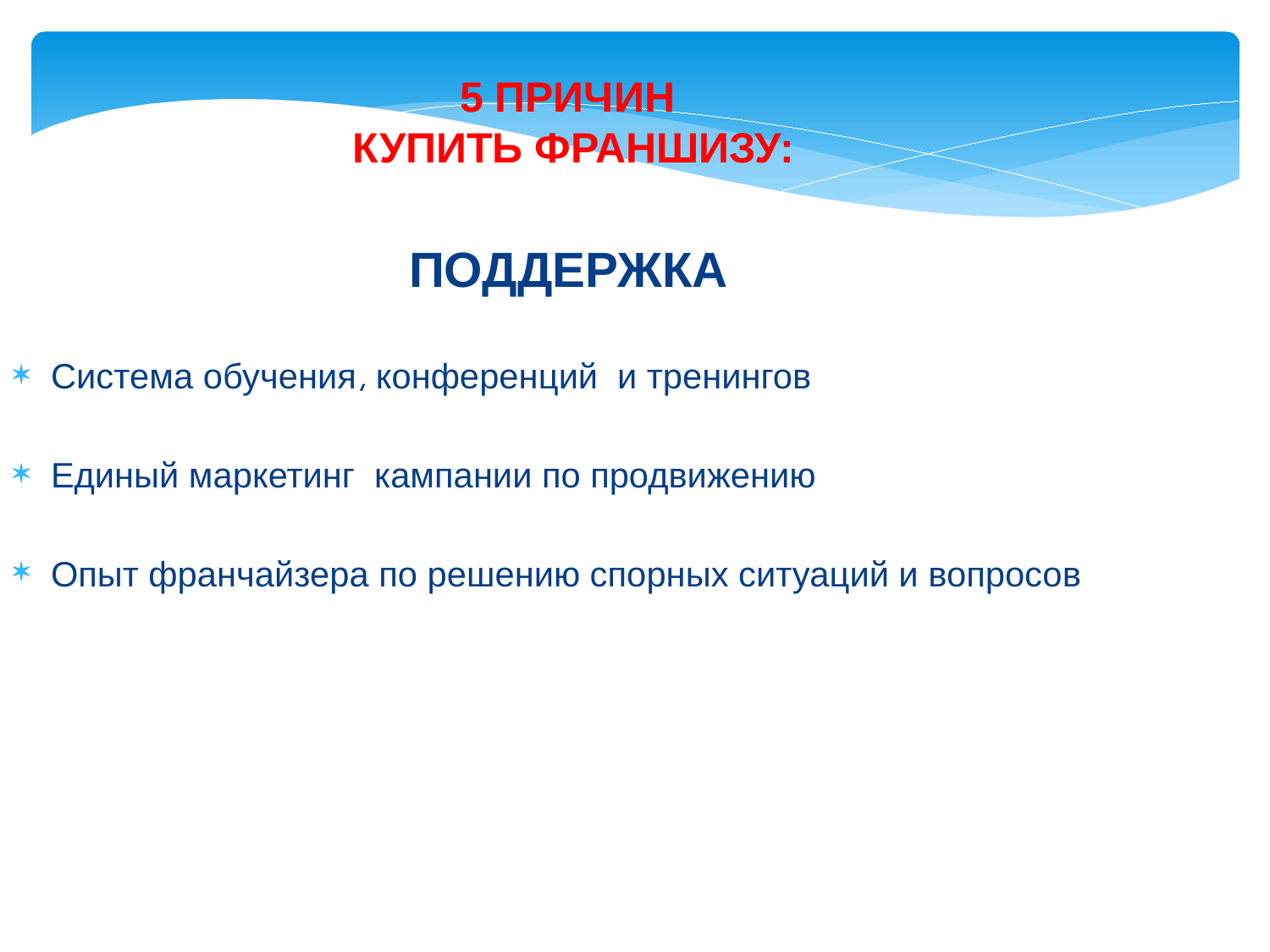

5 ПРИЧИН
КУПИТЬ ФРАНШИЗУ:

ПОДДЕРЖКА

Система обучения, конференций  и тренингов

Единый маркетинг  кампании по продвижению

Опыт франчайзера по решению спорных ситуаций и вопросов